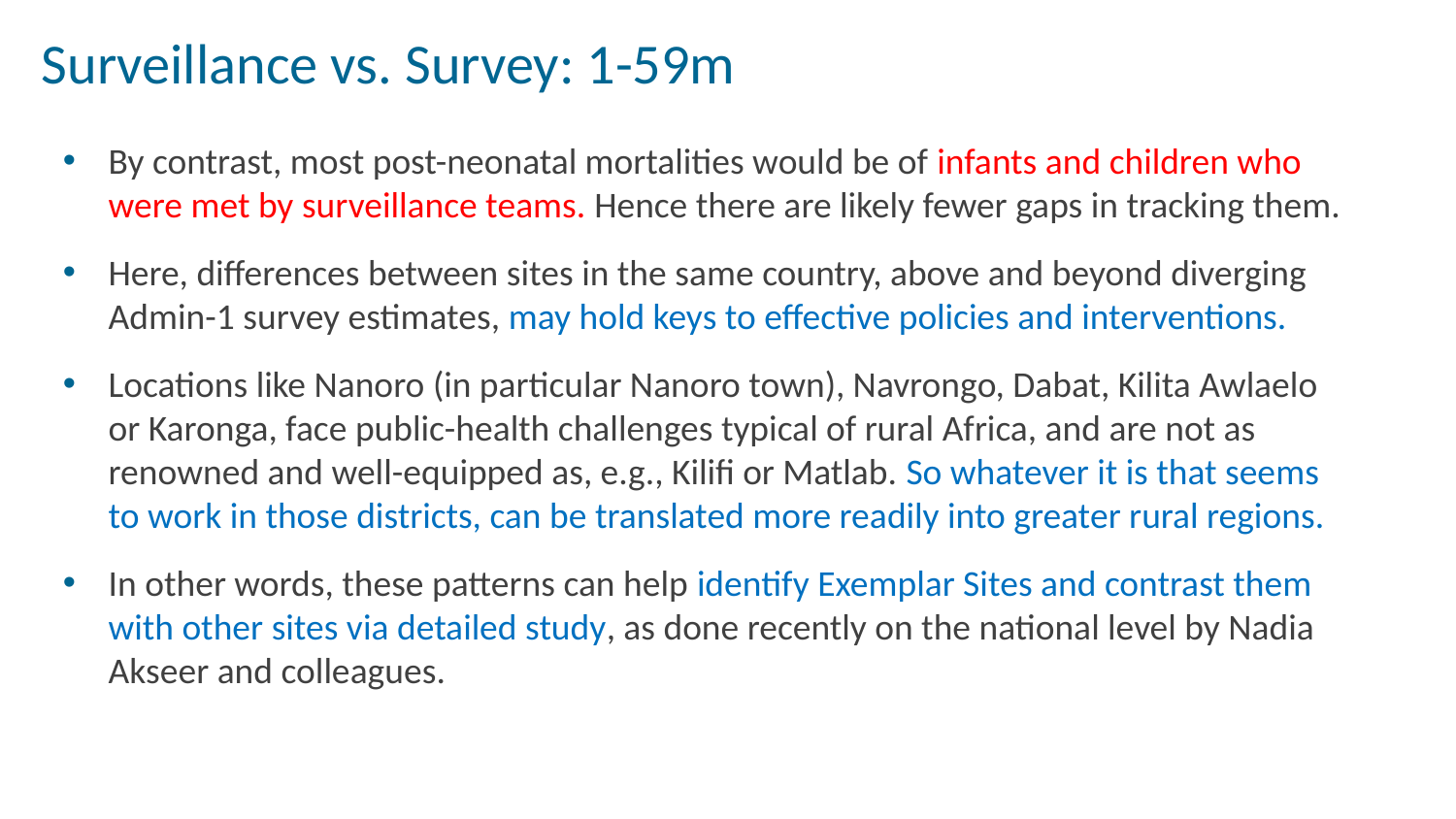

# Surveillance vs. Survey: 1-59m
By contrast, most post-neonatal mortalities would be of infants and children who were met by surveillance teams. Hence there are likely fewer gaps in tracking them.
Here, differences between sites in the same country, above and beyond diverging Admin-1 survey estimates, may hold keys to effective policies and interventions.
Locations like Nanoro (in particular Nanoro town), Navrongo, Dabat, Kilita Awlaelo or Karonga, face public-health challenges typical of rural Africa, and are not as renowned and well-equipped as, e.g., Kilifi or Matlab. So whatever it is that seems to work in those districts, can be translated more readily into greater rural regions.
In other words, these patterns can help identify Exemplar Sites and contrast them with other sites via detailed study, as done recently on the national level by Nadia Akseer and colleagues.